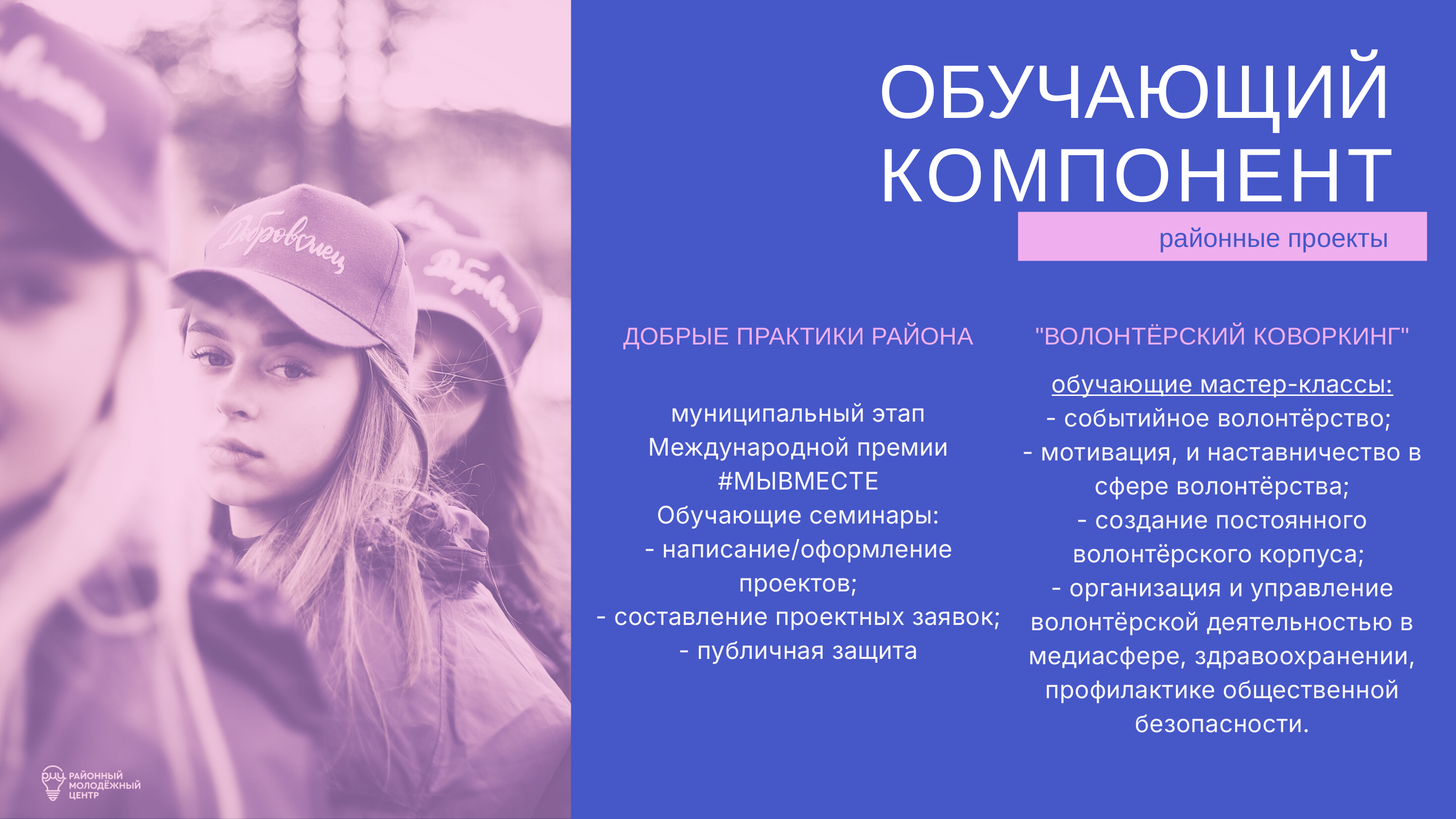

ОБУЧАЮЩИЙ
КОМПОНЕНТ

районные проекты
ДОБРЫЕ ПРАКТИКИ РАЙОНА

муниципальный этап Международной премии #МЫВМЕСТЕ
Обучающие семинары:
- написание/оформление проектов;
- составление проектных заявок;
- публичная защита
"ВОЛОНТЁРСКИЙ КОВОРКИНГ"
обучающие мастер-классы:
- событийное волонтёрство;
- мотивация, и наставничество в сфере волонтёрства;
- создание постоянного волонтёрского корпуса;
- организация и управление
волонтёрской деятельностью в медиасфере, здравоохранении, профилактике общественной безопасности.